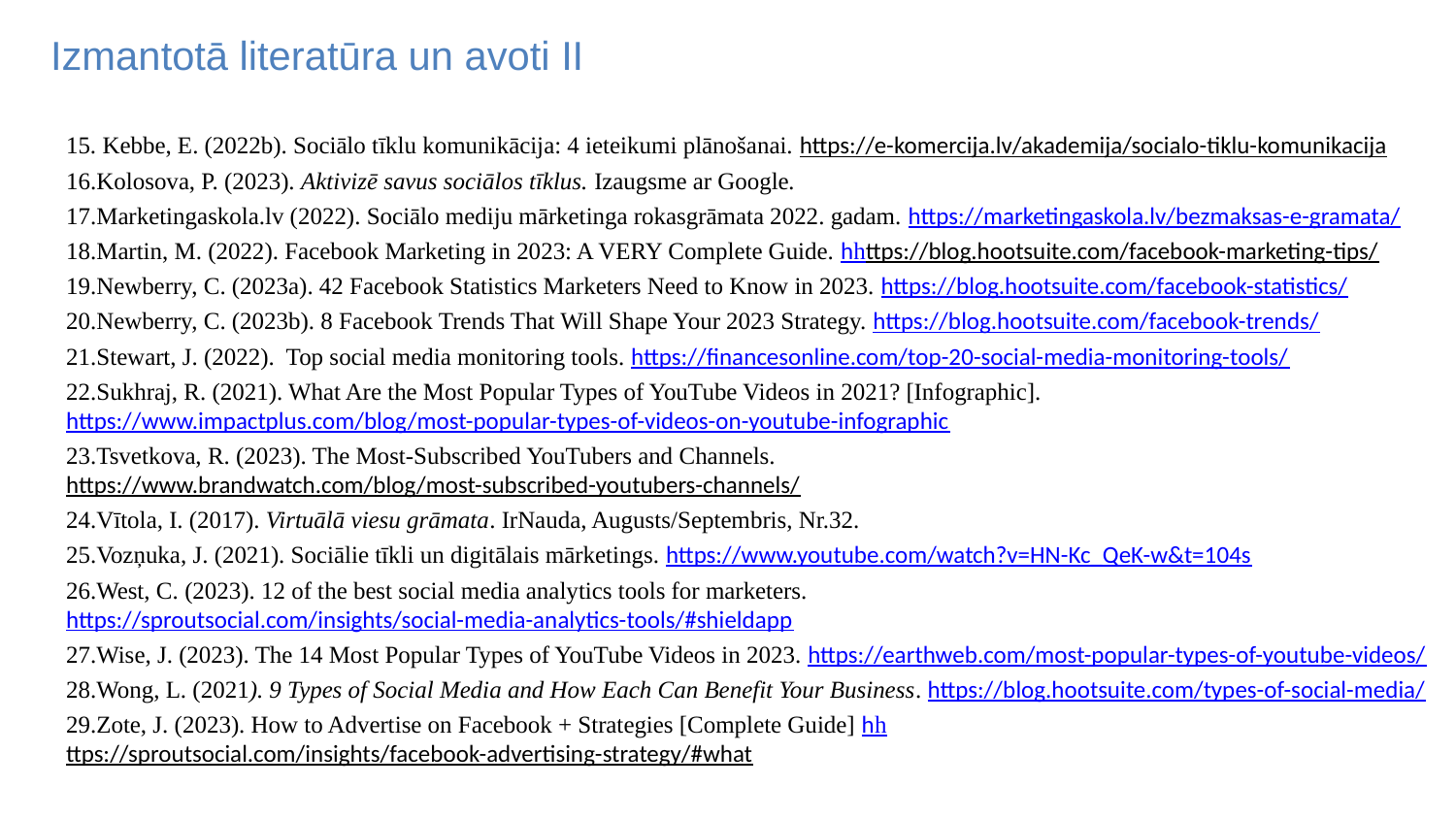

Izmantotā literatūra un avoti II
15. Kebbe, E. (2022b). Sociālo tīklu komunikācija: 4 ieteikumi plānošanai. https://e-komercija.lv/akademija/socialo-tiklu-komunikacija
Kolosova, P. (2023). Aktivizē savus sociālos tīklus. Izaugsme ar Google.
Marketingaskola.lv (2022). Sociālo mediju mārketinga rokasgrāmata 2022. gadam. https://marketingaskola.lv/bezmaksas-e-gramata/
Martin, M. (2022). Facebook Marketing in 2023: A VERY Complete Guide. hhttps://blog.hootsuite.com/facebook-marketing-tips/
Newberry, C. (2023a). 42 Facebook Statistics Marketers Need to Know in 2023. https://blog.hootsuite.com/facebook-statistics/
Newberry, C. (2023b). 8 Facebook Trends That Will Shape Your 2023 Strategy. https://blog.hootsuite.com/facebook-trends/
Stewart, J. (2022).  Top social media monitoring tools. https://financesonline.com/top-20-social-media-monitoring-tools/
Sukhraj, R. (2021). What Are the Most Popular Types of YouTube Videos in 2021? [Infographic]. https://www.impactplus.com/blog/most-popular-types-of-videos-on-youtube-infographic
Tsvetkova, R. (2023). The Most-Subscribed YouTubers and Channels. https://www.brandwatch.com/blog/most-subscribed-youtubers-channels/
Vītola, I. (2017). Virtuālā viesu grāmata. IrNauda, Augusts/Septembris, Nr.32.
Vozņuka, J. (2021). Sociālie tīkli un digitālais mārketings. https://www.youtube.com/watch?v=HN-Kc_QeK-w&t=104s
West, C. (2023). 12 of the best social media analytics tools for marketers. https://sproutsocial.com/insights/social-media-analytics-tools/#shieldapp
Wise, J. (2023). The 14 Most Popular Types of YouTube Videos in 2023. https://earthweb.com/most-popular-types-of-youtube-videos/
Wong, L. (2021). 9 Types of Social Media and How Each Can Benefit Your Business. https://blog.hootsuite.com/types-of-social-media/
Zote, J. (2023). How to Advertise on Facebook + Strategies [Complete Guide] hhttps://sproutsocial.com/insights/facebook-advertising-strategy/#what